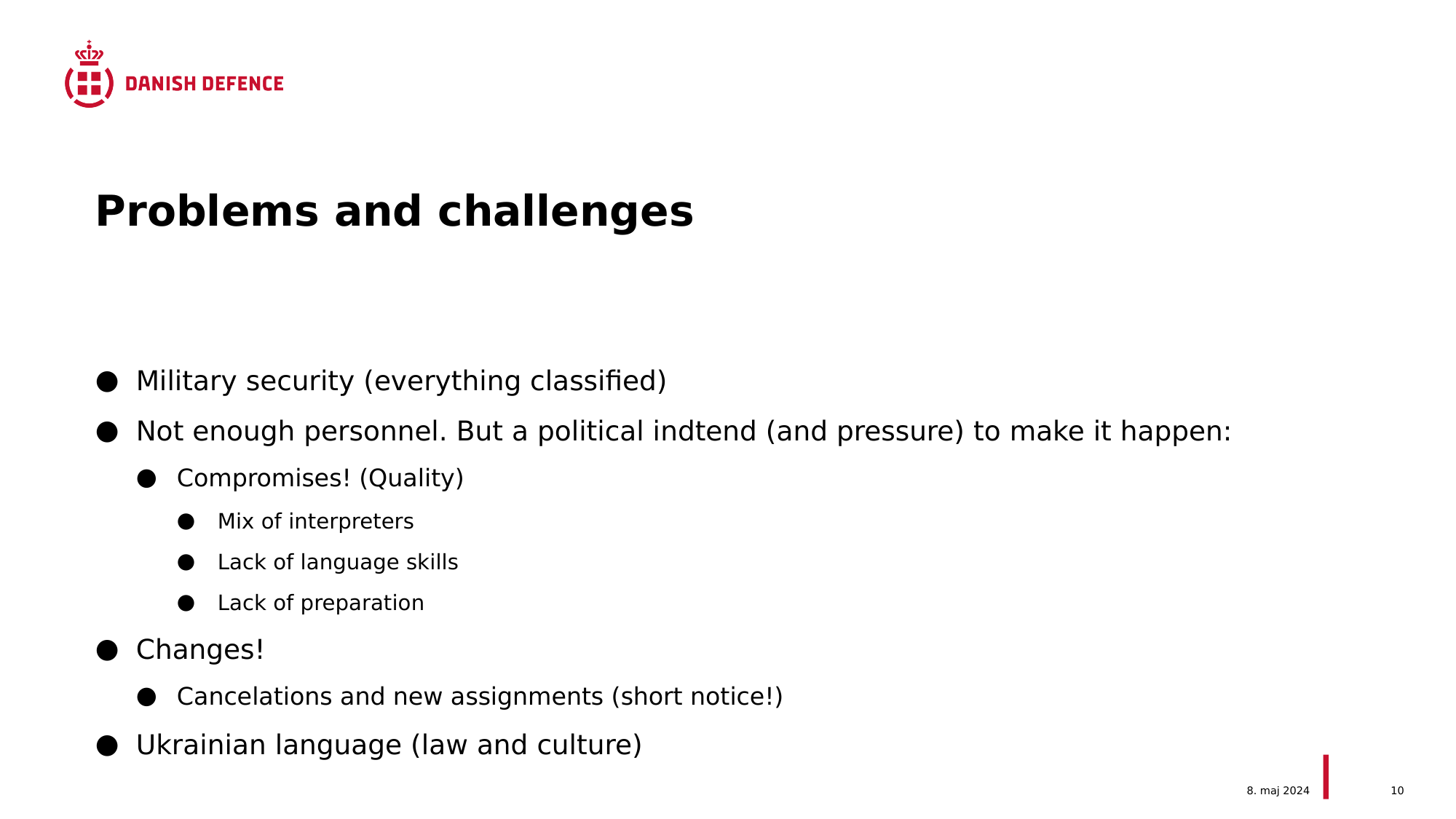

# Problems and challenges
Military security (everything classified)
Not enough personnel. But a political indtend (and pressure) to make it happen:
Compromises! (Quality)
Mix of interpreters
Lack of language skills
Lack of preparation
Changes!
Cancelations and new assignments (short notice!)
Ukrainian language (law and culture)

10

8. maj 2024